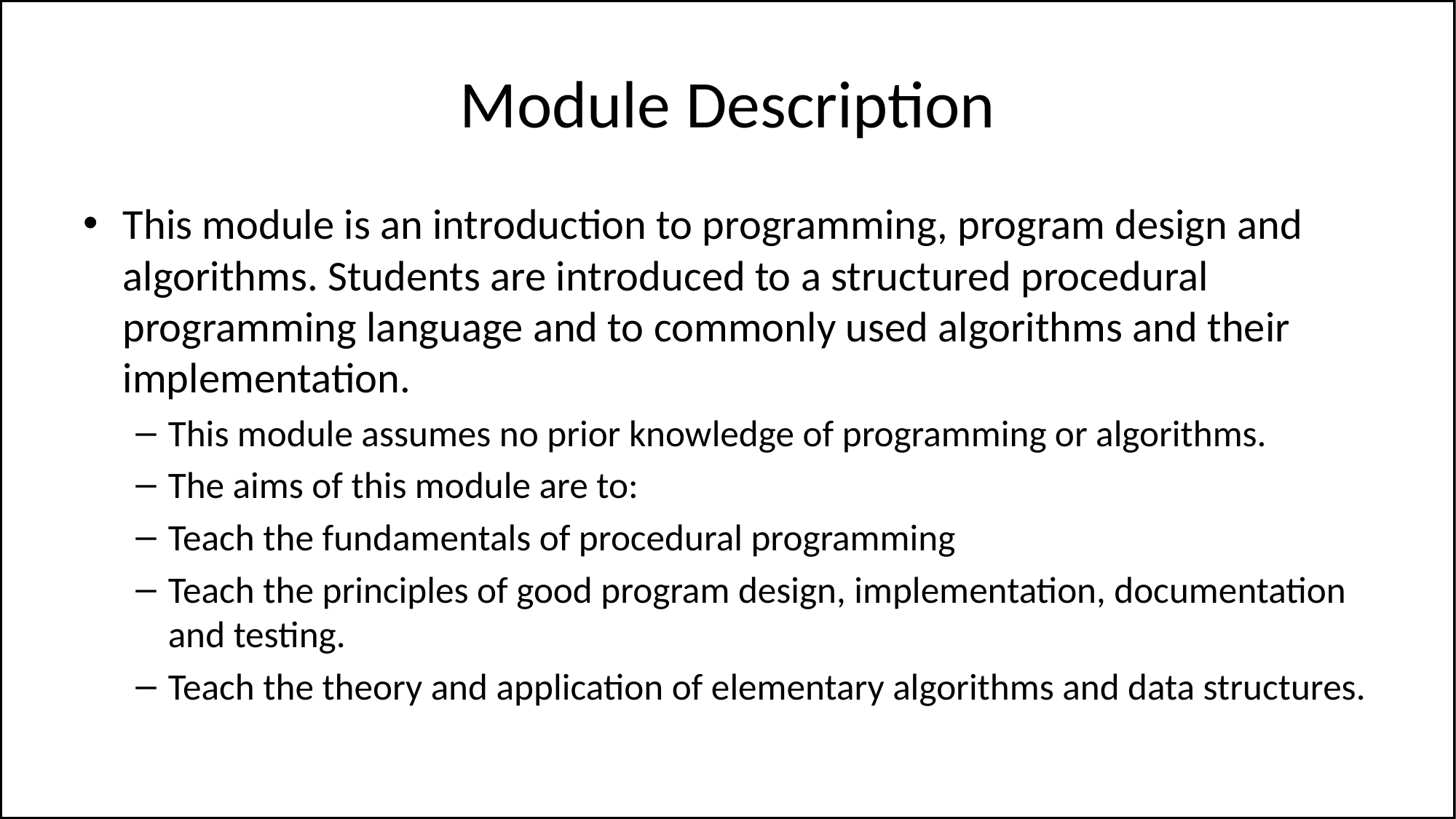

# Module Description
This module is an introduction to programming, program design and algorithms. Students are introduced to a structured procedural programming language and to commonly used algorithms and their implementation.
This module assumes no prior knowledge of programming or algorithms.
The aims of this module are to:
Teach the fundamentals of procedural programming
Teach the principles of good program design, implementation, documentation and testing.
Teach the theory and application of elementary algorithms and data structures.